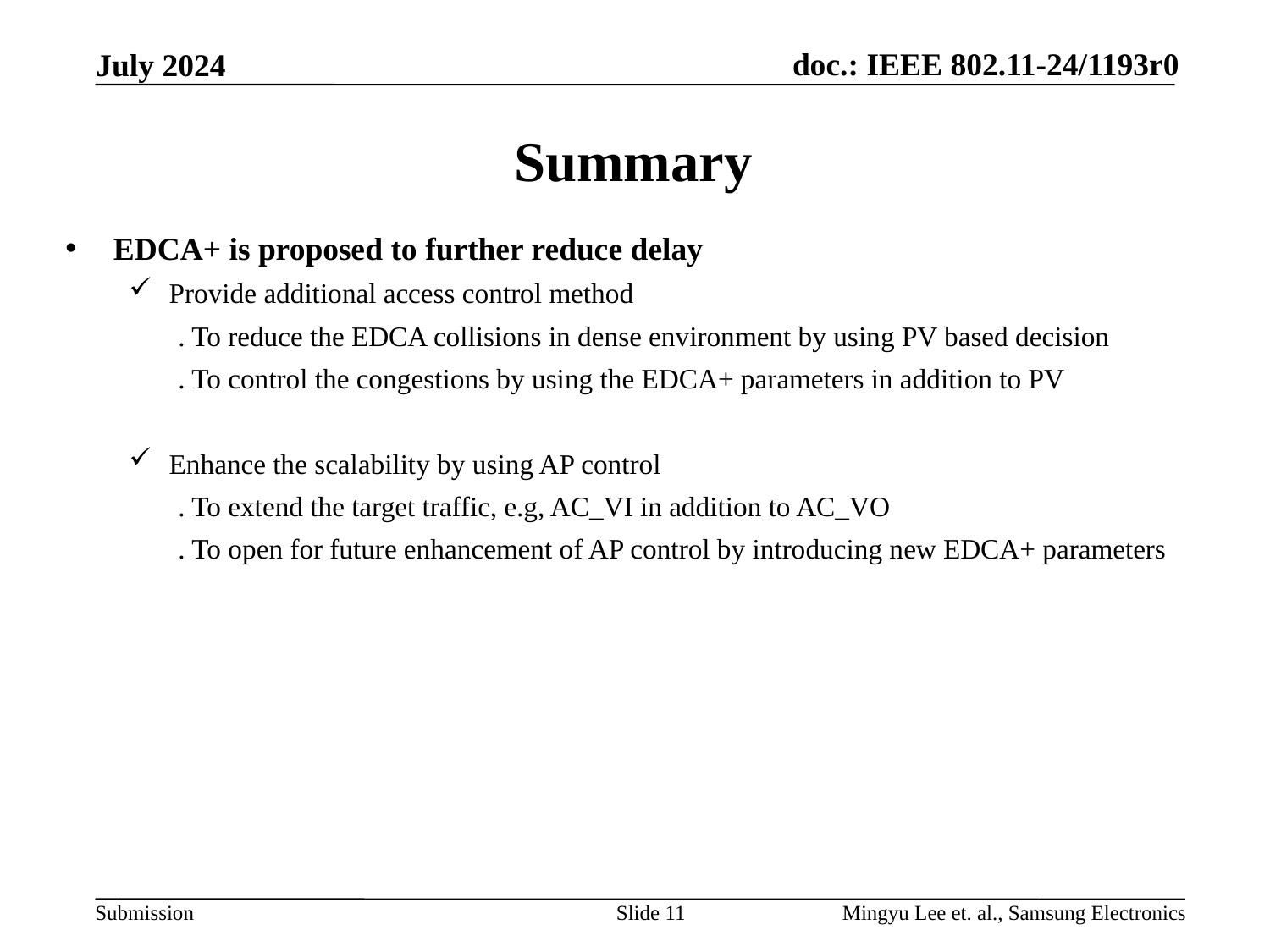

May 2024
# Summary
EDCA+ is proposed to further reduce delay
Provide additional access control method
       . To reduce the EDCA collisions in dense environment by using PV based decision
       . To control the congestions by using the EDCA+ parameters in addition to PV

Enhance the scalability by using AP control
       . To extend the target traffic, e.g, AC_VI in addition to AC_VO
       . To open for future enhancement of AP control by introducing new EDCA+ parameters

Slide 11
Mingyu Lee et. al., Samsung Electronics